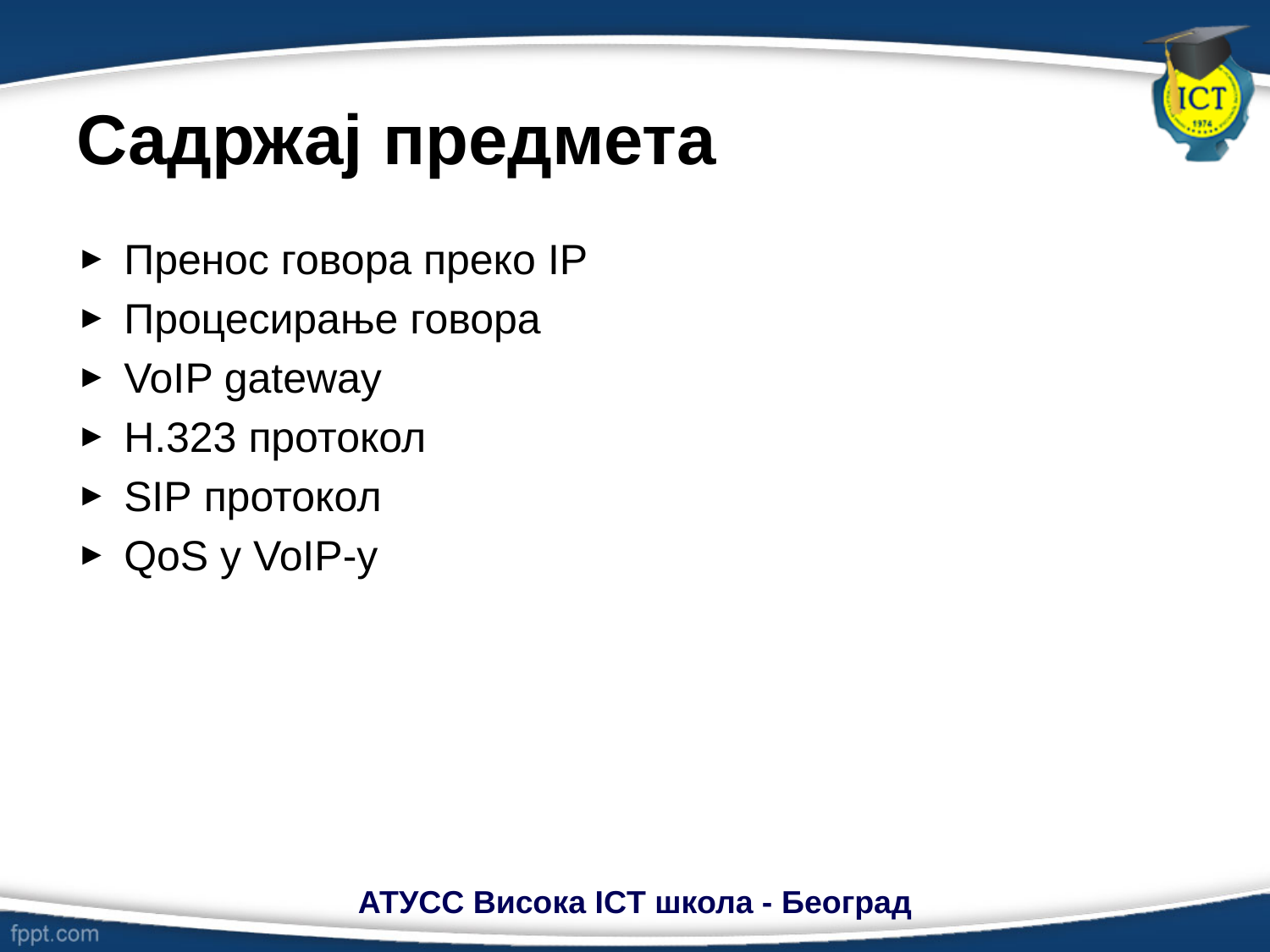

# Садржај предмета
Пренос говора преко IP
Процесирање говора
VoIP gateway
H.323 протокол
SIP протокол
QoS у VoIP-у